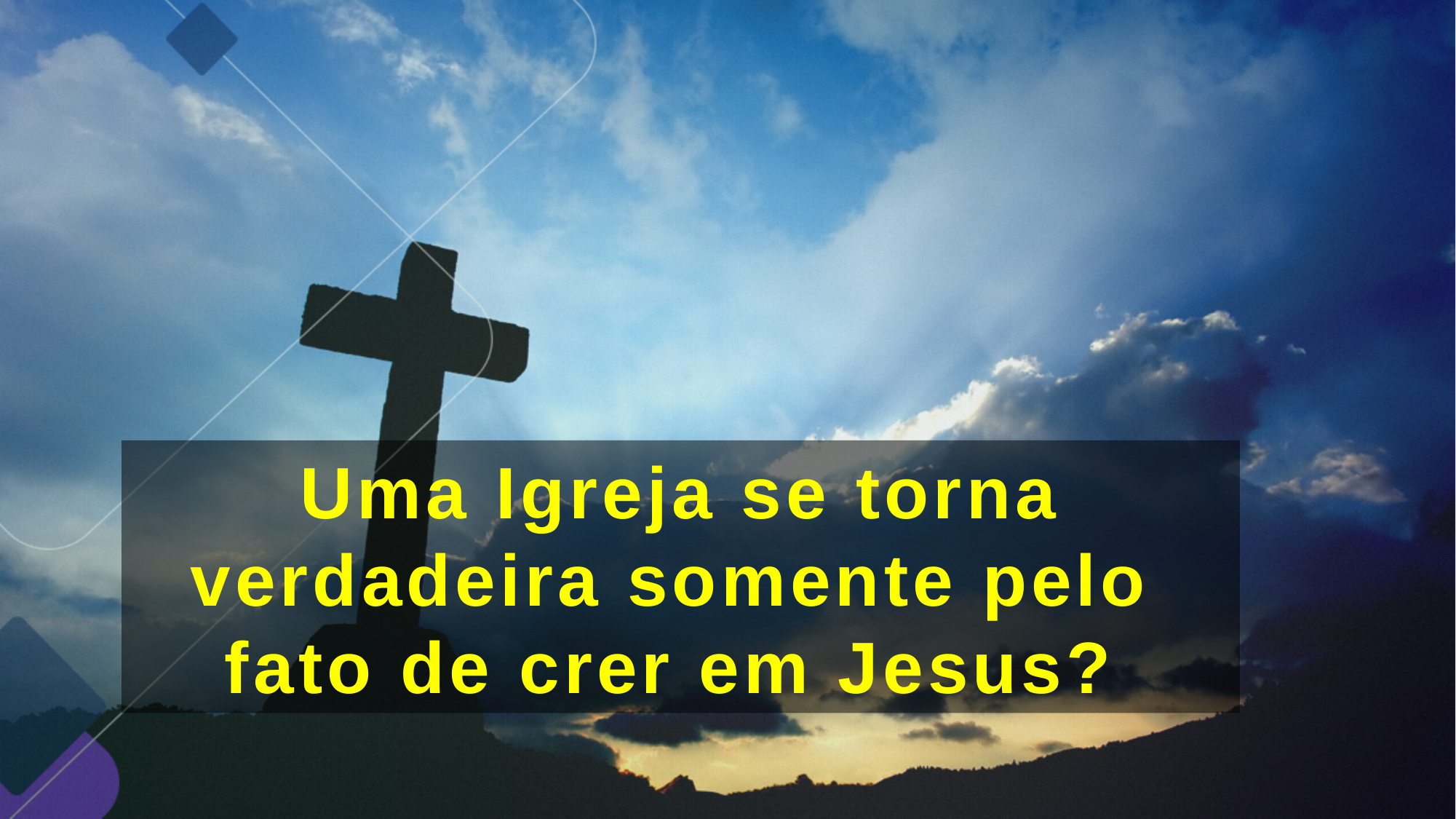

Uma Igreja se torna verdadeira somente pelo
fato de crer em Jesus?